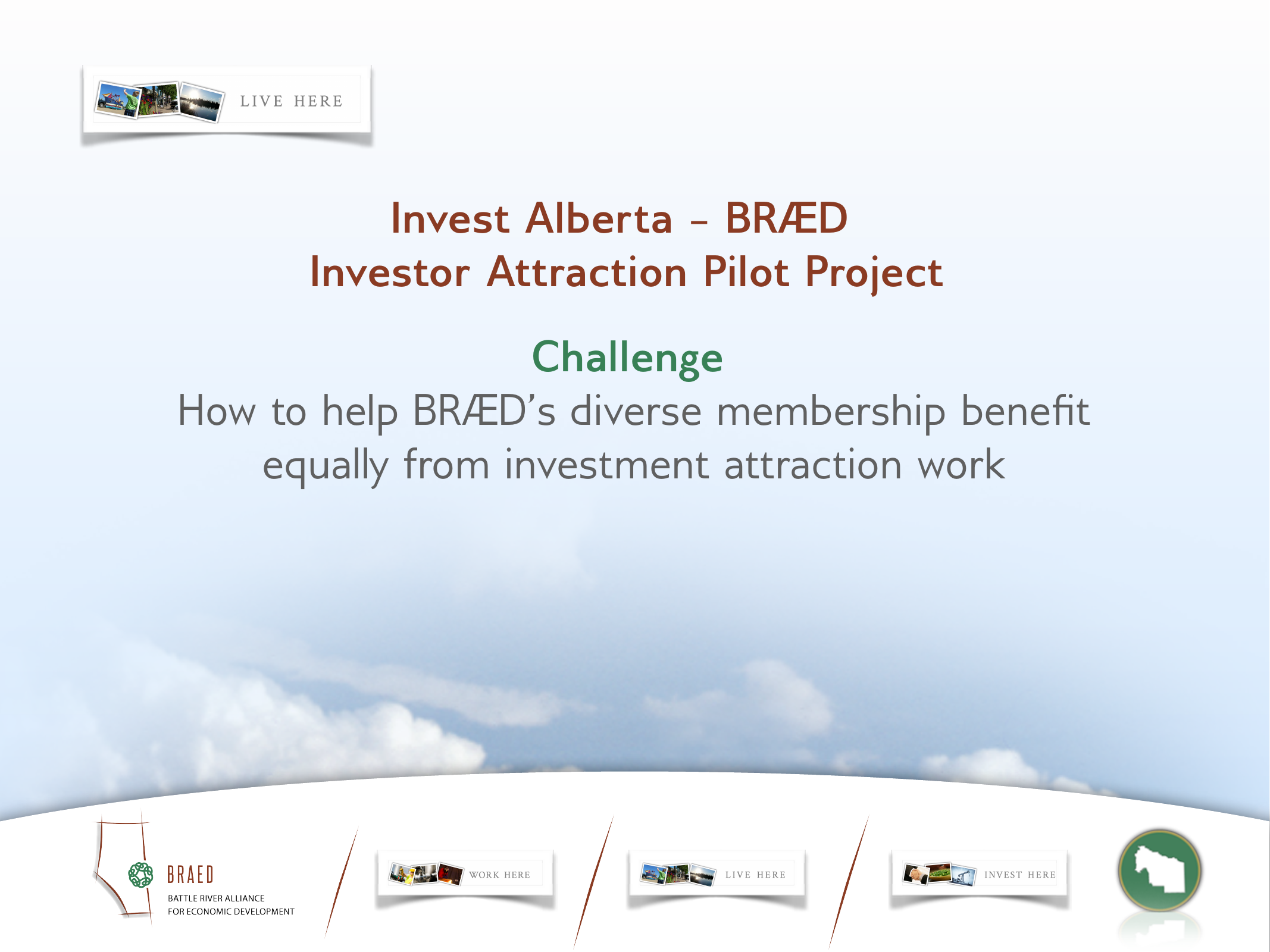

Invest Alberta – BRAED
Investor Attraction Pilot Project
Challenge
How to help BRAED’s diverse membership benefit equally from investment attraction work